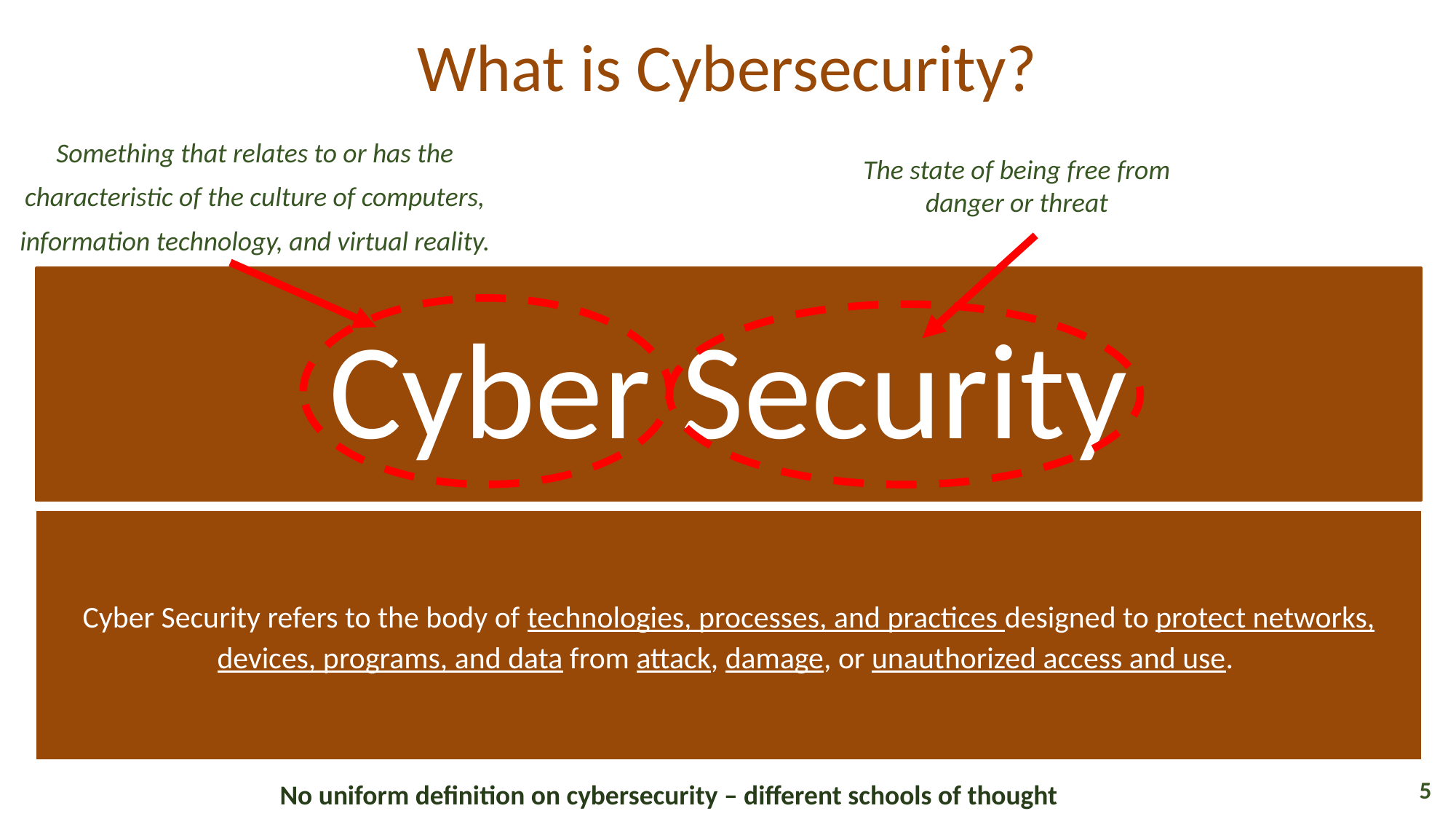

# What is Cybersecurity?
Something that relates to or has the characteristic of the culture of computers, information technology, and virtual reality. Examples” "the cyber age"
The state of being free from danger or threat
Cyber Security

| Cyber Security refers to the body of technologies, processes, and practices designed to protect networks, devices, programs, and data from attack, damage, or unauthorized access and use. |
| --- |
5
No uniform definition on cybersecurity – different schools of thought